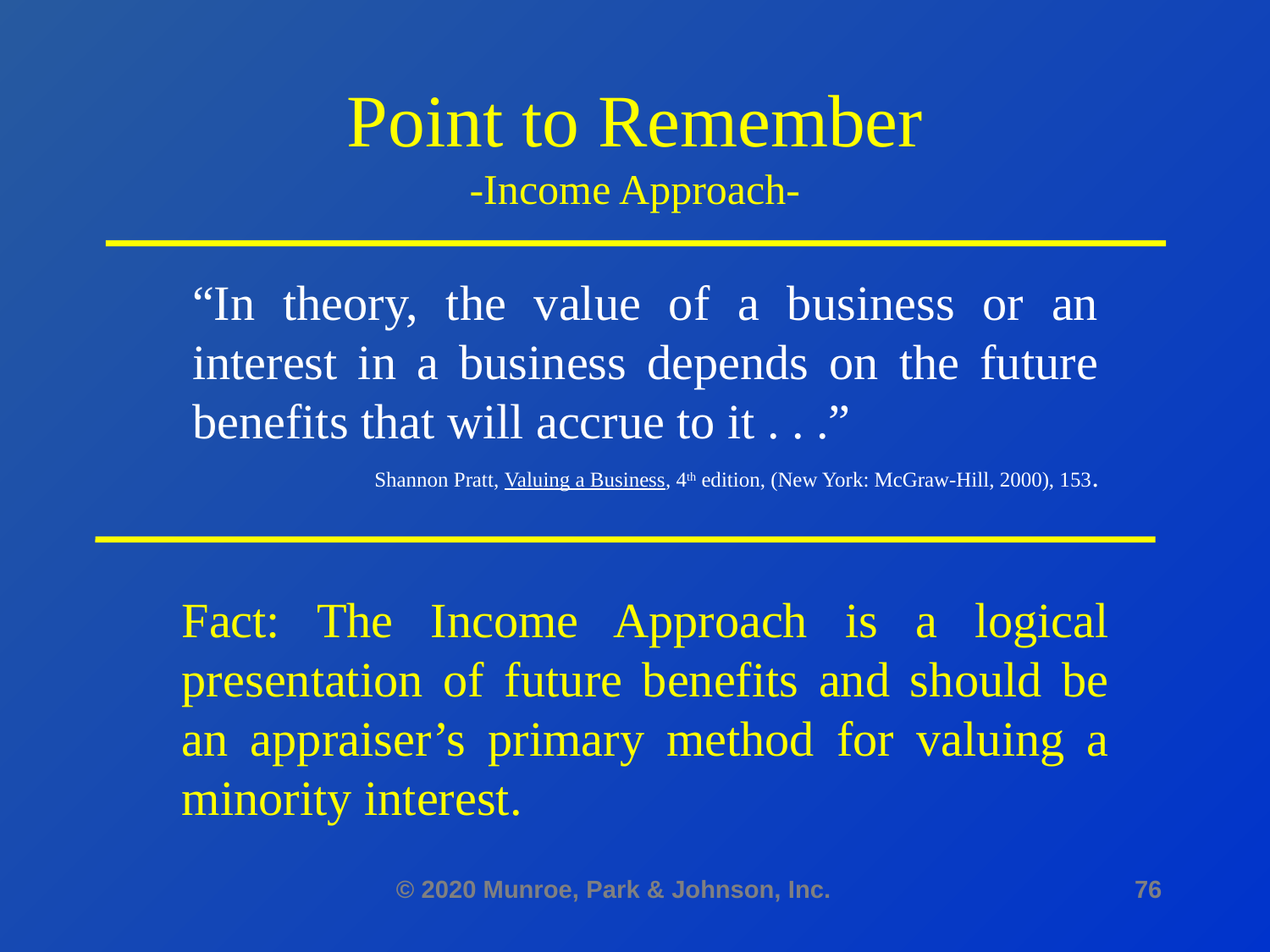

# Point to Remember -Income Approach-

“In theory, the value of a business or an interest in a business depends on the future benefits that will accrue to it . . .”
Shannon Pratt, Valuing a Business, 4th edition, (New York: McGraw-Hill, 2000), 153.

Fact: The Income Approach is a logical presentation of future benefits and should be an appraiser’s primary method for valuing a minority interest.
© 2020 Munroe, Park & Johnson, Inc.
76